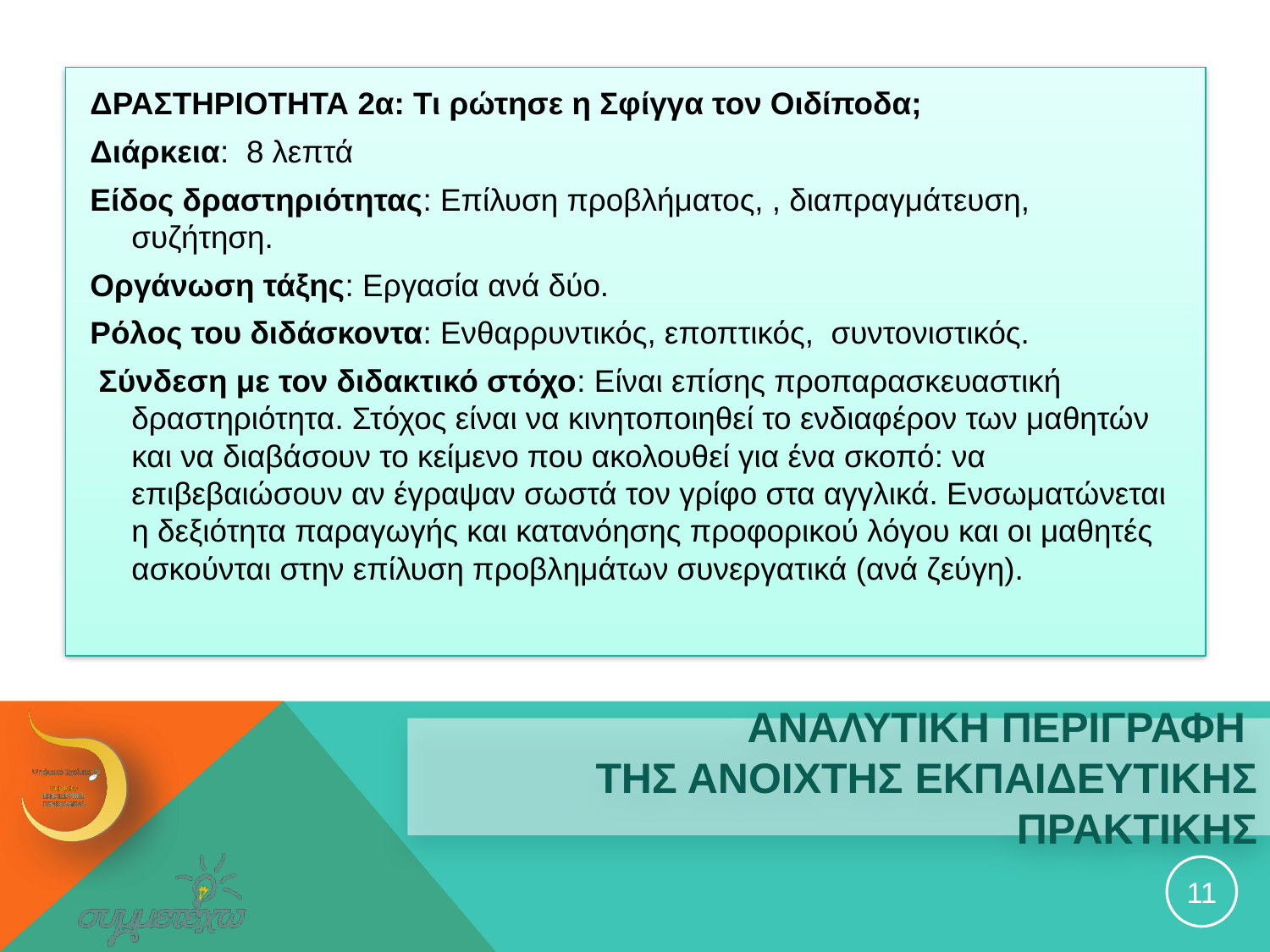

ΔΡΑΣΤΗΡΙΟΤΗΤΑ 2α: Τι ρώτησε η Σφίγγα τον Οιδίποδα;
Διάρκεια:  8 λεπτά
Είδος δραστηριότητας: Επίλυση προβλήματος, , διαπραγμάτευση, συζήτηση.
Οργάνωση τάξης: Εργασία ανά δύο.
Ρόλος του διδάσκοντα: Ενθαρρυντικός, εποπτικός,  συντονιστικός.
 Σύνδεση με τον διδακτικό στόχο: Είναι επίσης προπαρασκευαστική δραστηριότητα. Στόχος είναι να κινητοποιηθεί το ενδιαφέρον των μαθητών και να διαβάσουν το κείμενο που ακολουθεί για ένα σκοπό: να επιβεβαιώσουν αν έγραψαν σωστά τον γρίφο στα αγγλικά. Ενσωματώνεται η δεξιότητα παραγωγής και κατανόησης προφορικού λόγου και οι μαθητές ασκούνται στην επίλυση προβλημάτων συνεργατικά (ανά ζεύγη).

# ΑΝΑΛΥΤΙΚΗ ΠΕΡΙΓΡΑΦΗ ΤΗΣ ανοιχτησ εκπαιδευτικησ ΠΡΑΚΤΙΚΗΣ
11